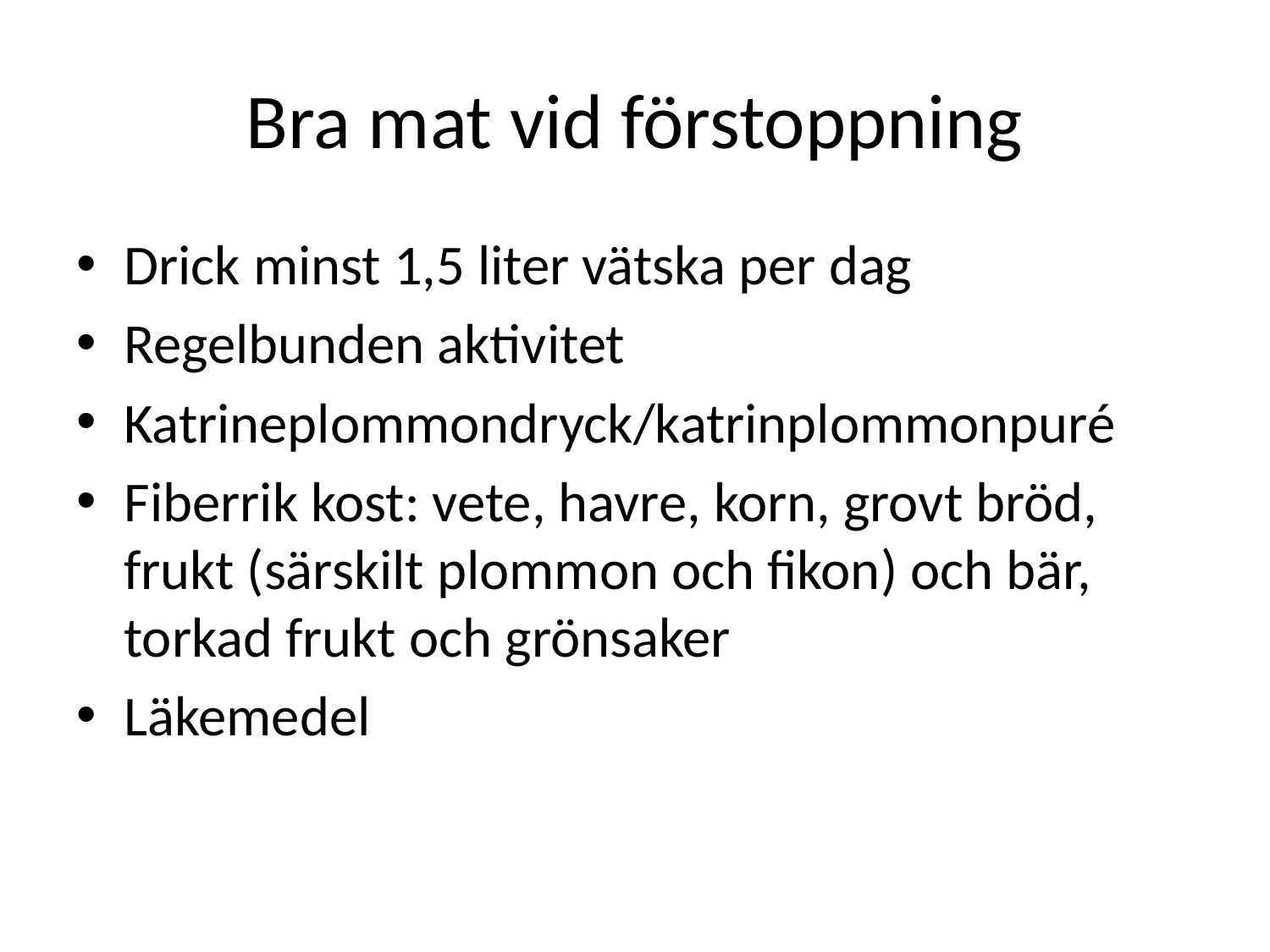

# Bra mat vid förstoppning
Drick minst 1,5 liter vätska per dag
Regelbunden aktivitet
Katrineplommondryck/katrinplommonpuré
Fiberrik kost: vete, havre, korn, grovt bröd, frukt (särskilt plommon och fikon) och bär, torkad frukt och grönsaker
Läkemedel